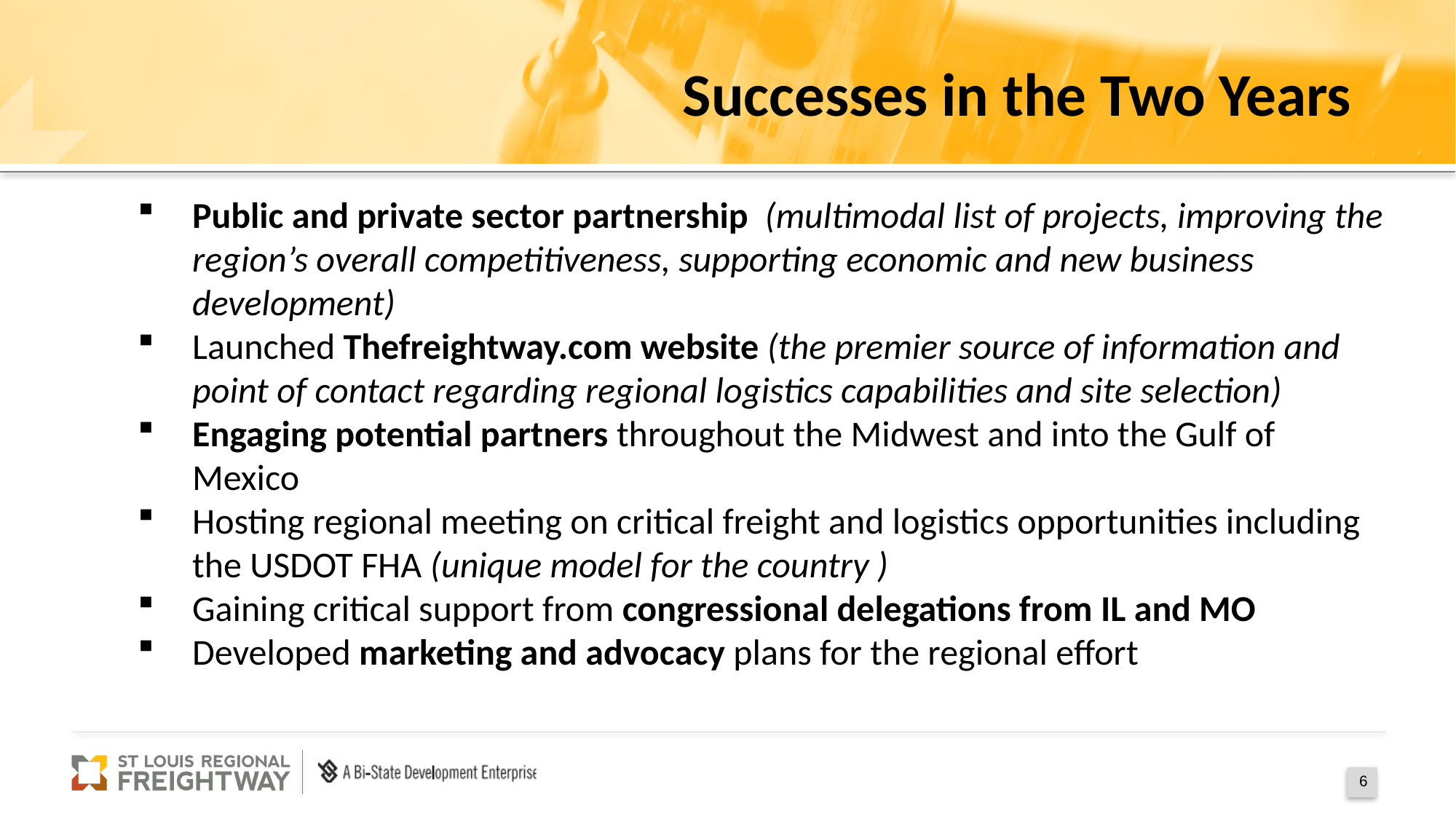

Successes in the Two Years

Public and private sector partnership  (multimodal list of projects, improving the region’s overall competitiveness, supporting economic and new business development)
Launched Thefreightway.com website (the premier source of information and point of contact regarding regional logistics capabilities and site selection)
Engaging potential partners throughout the Midwest and into the Gulf of Mexico
Hosting regional meeting on critical freight and logistics opportunities including the USDOT FHA (unique model for the country )
Gaining critical support from congressional delegations from IL and MO
Developed marketing and advocacy plans for the regional effort